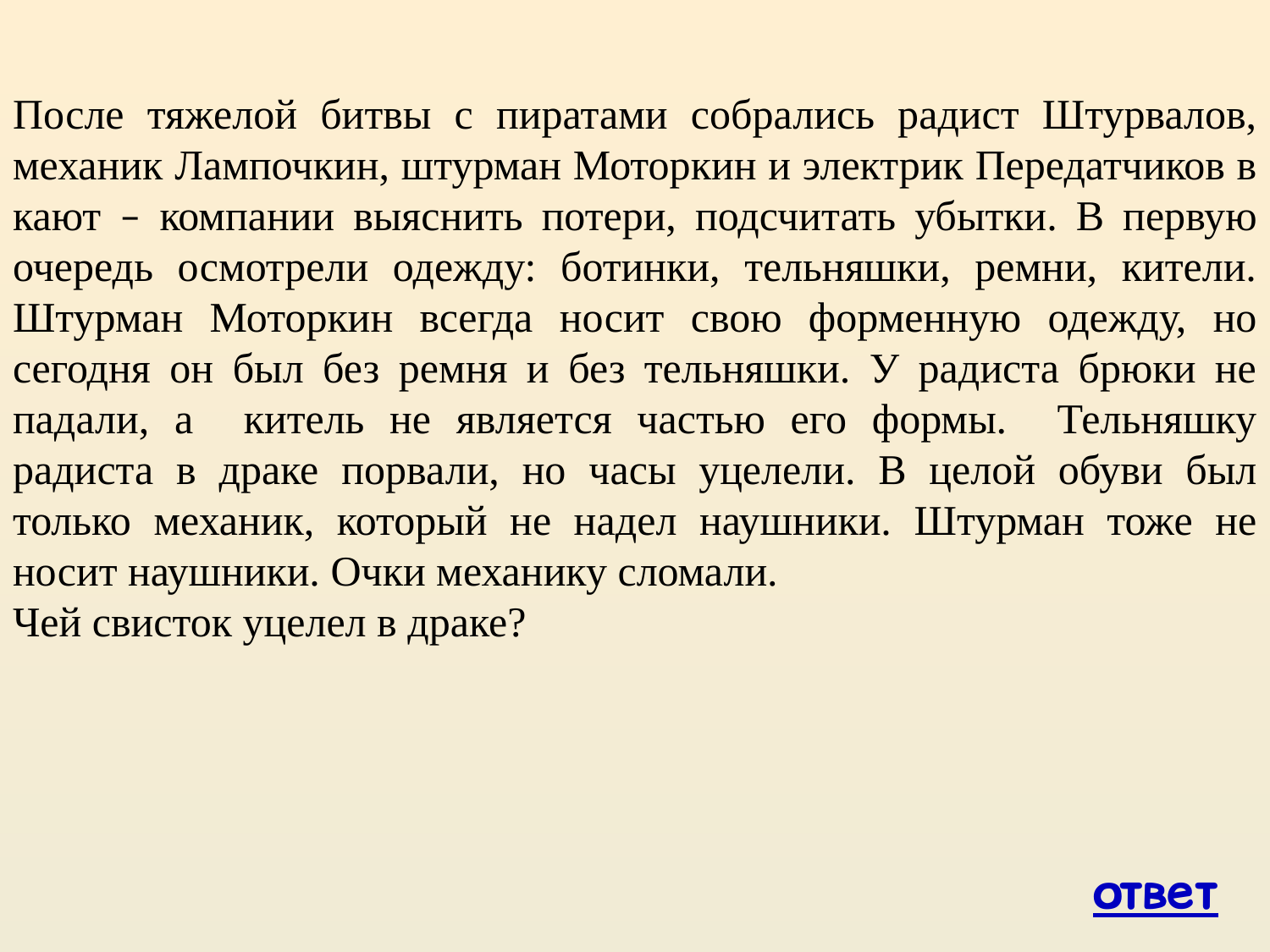

После тяжелой битвы с пиратами собрались радист Штурвалов, механик Лампочкин, штурман Моторкин и электрик Передатчиков в кают – компании выяснить потери, подсчитать убытки. В первую очередь осмотрели одежду: ботинки, тельняшки, ремни, кители. Штурман Моторкин всегда носит свою форменную одежду, но сегодня он был без ремня и без тельняшки. У радиста брюки не падали, а  китель не является частью его формы.  Тельняшку радиста в драке порвали, но часы уцелели. В целой обуви был только механик, который не надел наушники. Штурман тоже не носит наушники. Очки механику сломали.
Чей свисток уцелел в драке?
ответ